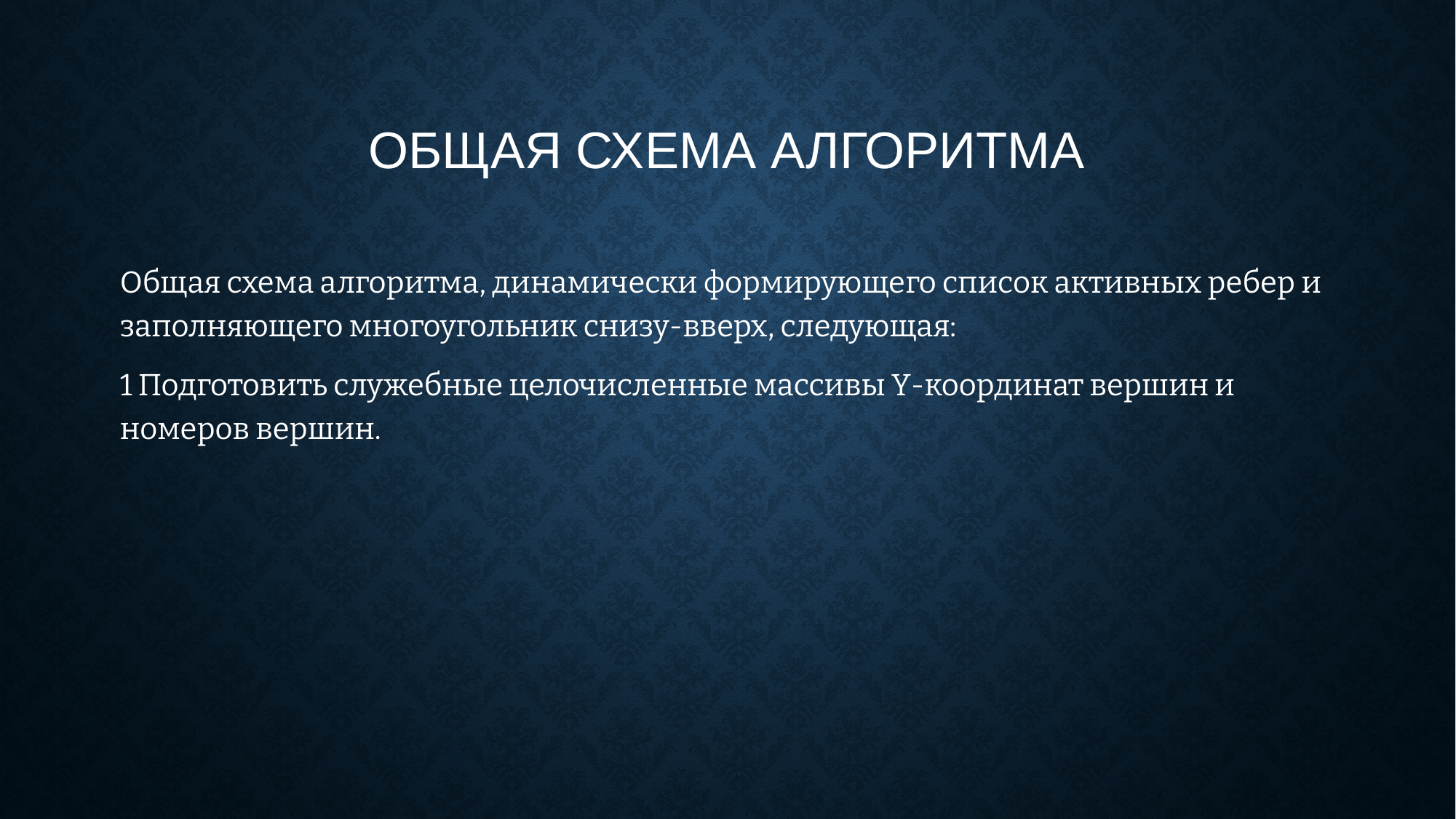

# Общая схема алгоритма
Общая схема алгоритма, динамически формирующего список активных ребер и заполняющего многоугольник снизу-вверх, следующая:
1 Подготовить служебные целочисленные массивы Y-координат вершин и номеров вершин.